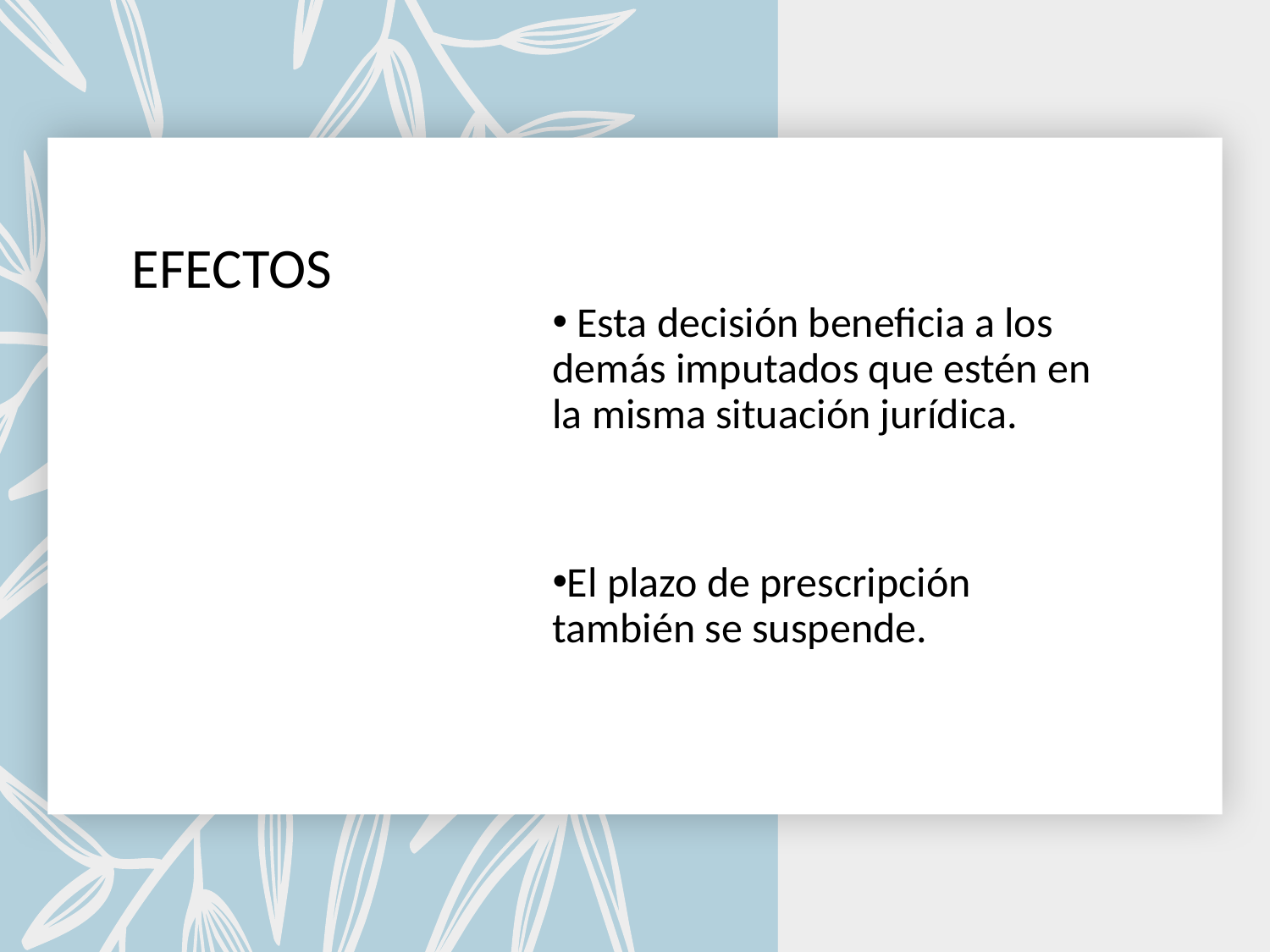

# EFECTOS

 Esta decisión beneficia a los demás imputados que estén en la misma situación jurídica.

El plazo de prescripción también se suspende.